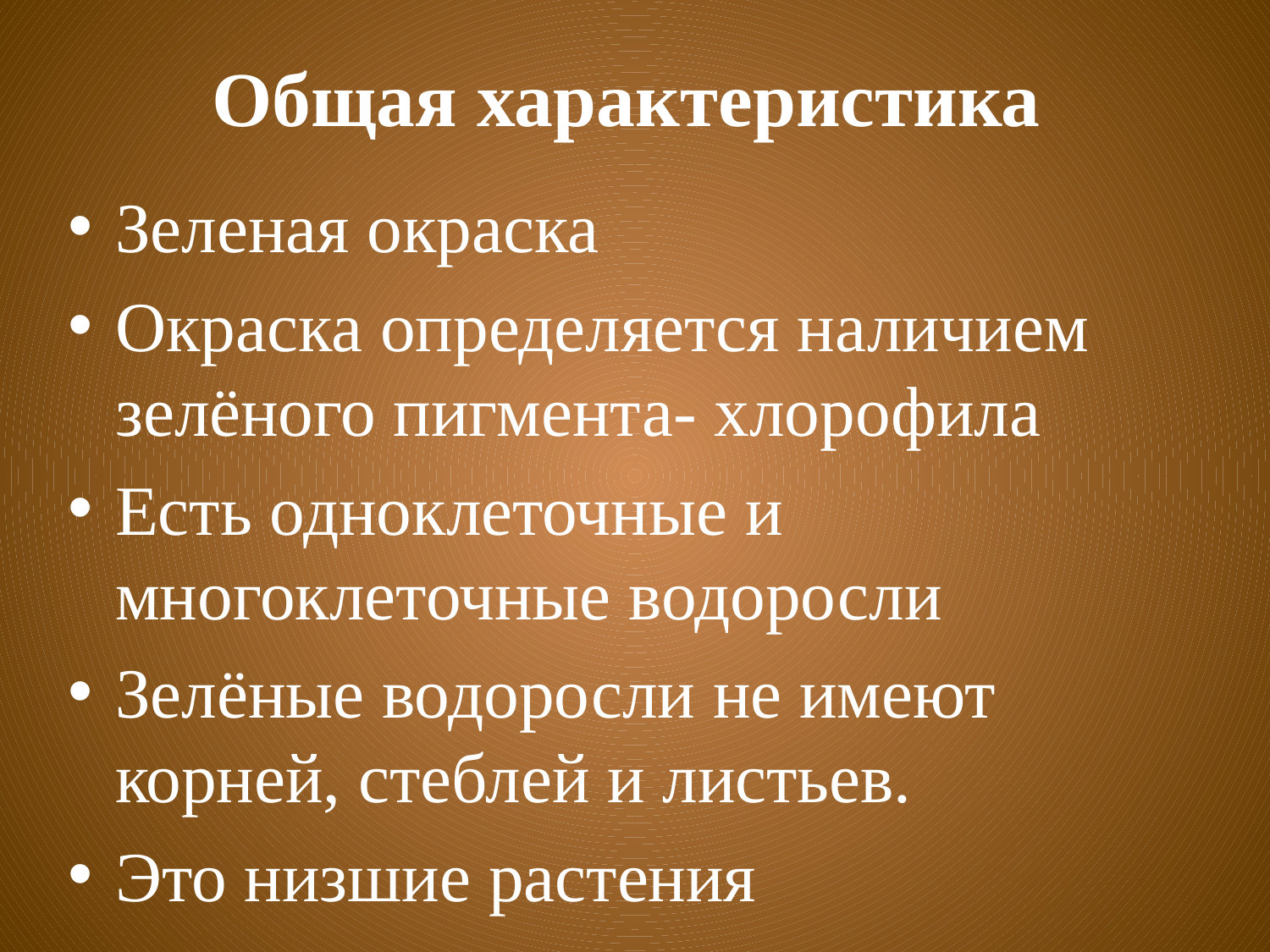

# Общая характеристика
Зеленая окраска
Окраска определяется наличием зелёного пигмента- хлорофила
Есть одноклеточные и многоклеточные водоросли
Зелёные водоросли не имеют корней, стеблей и листьев.
Это низшие растения